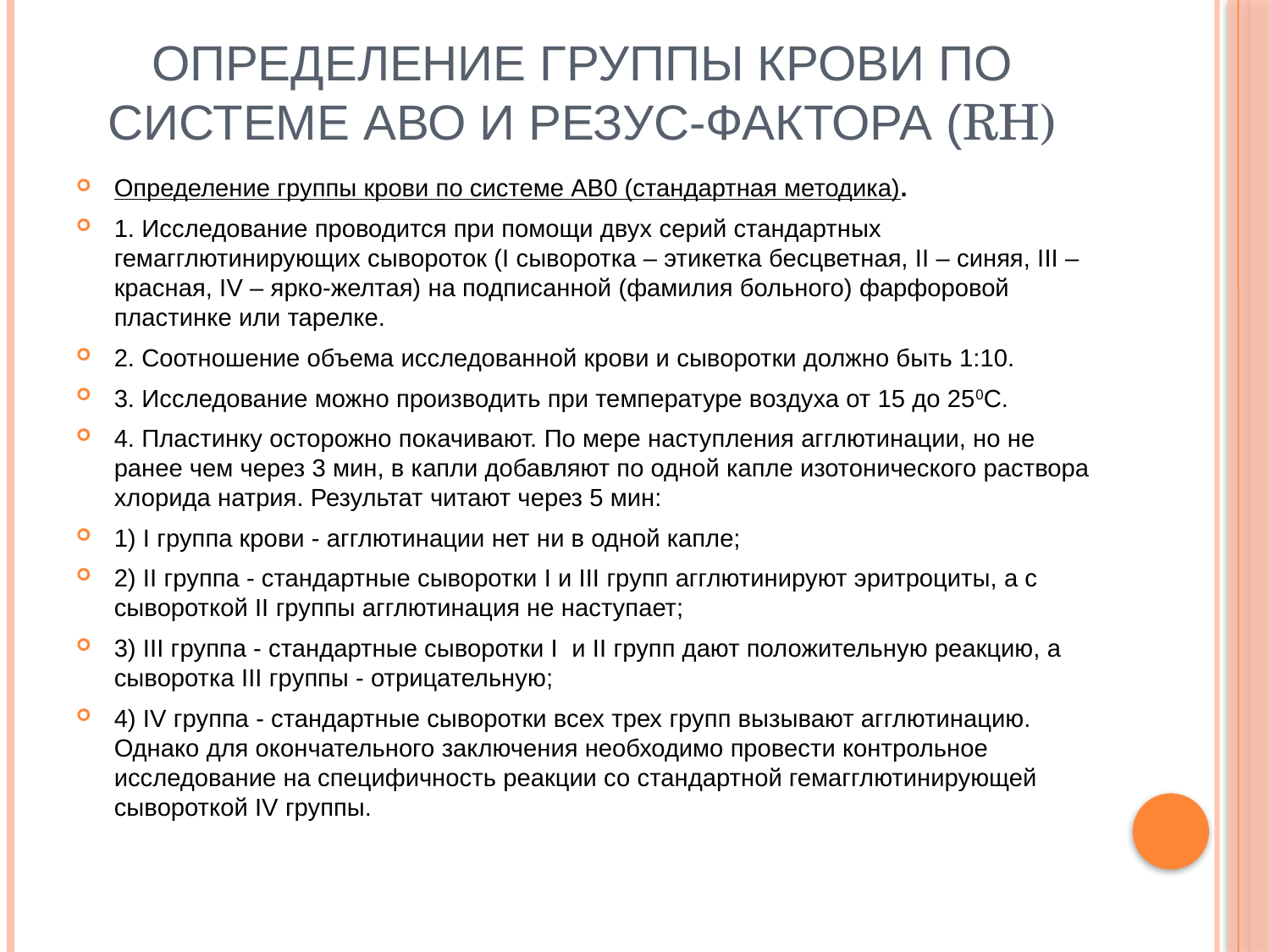

# Определение группы крови по системе АВО и резус-фактора (Rh)
Определение группы крови по системе АВ0 (стандартная методика).
1. Исследование проводится при помощи двух серий стандартных гемагглютинирующих сывороток (I сыворотка – этикетка бесцветная, II – синяя, III – красная, IV – ярко-желтая) на подписанной (фамилия больного) фарфоровой пластинке или тарелке.
2. Соотношение объема исследованной крови и сыворотки должно быть 1:10.
3. Исследование можно производить при температуре воздуха от 15 до 250С.
4. Пластинку осторожно покачивают. По мере наступления агглютинации, но не ранее чем через 3 мин, в капли добавляют по одной капле изотонического раствора хлорида натрия. Результат читают через 5 мин:
1) I группа крови - агглютинации нет ни в одной капле;
2) II группа - стандартные сыворотки I и III групп агглютинируют эритроциты, а с сывороткой II группы агглютинация не наступает;
3) III группа - стандартные сыворотки I  и II групп дают положительную реакцию, а сыворотка III группы - отрицательную;
4) IV группа - стандартные сыворотки всех трех групп вызывают агглютинацию. Однако для окончательного заключения необходимо провести контрольное исследование на специфичность реакции со стандартной гемагглютинирующей сывороткой IV группы.